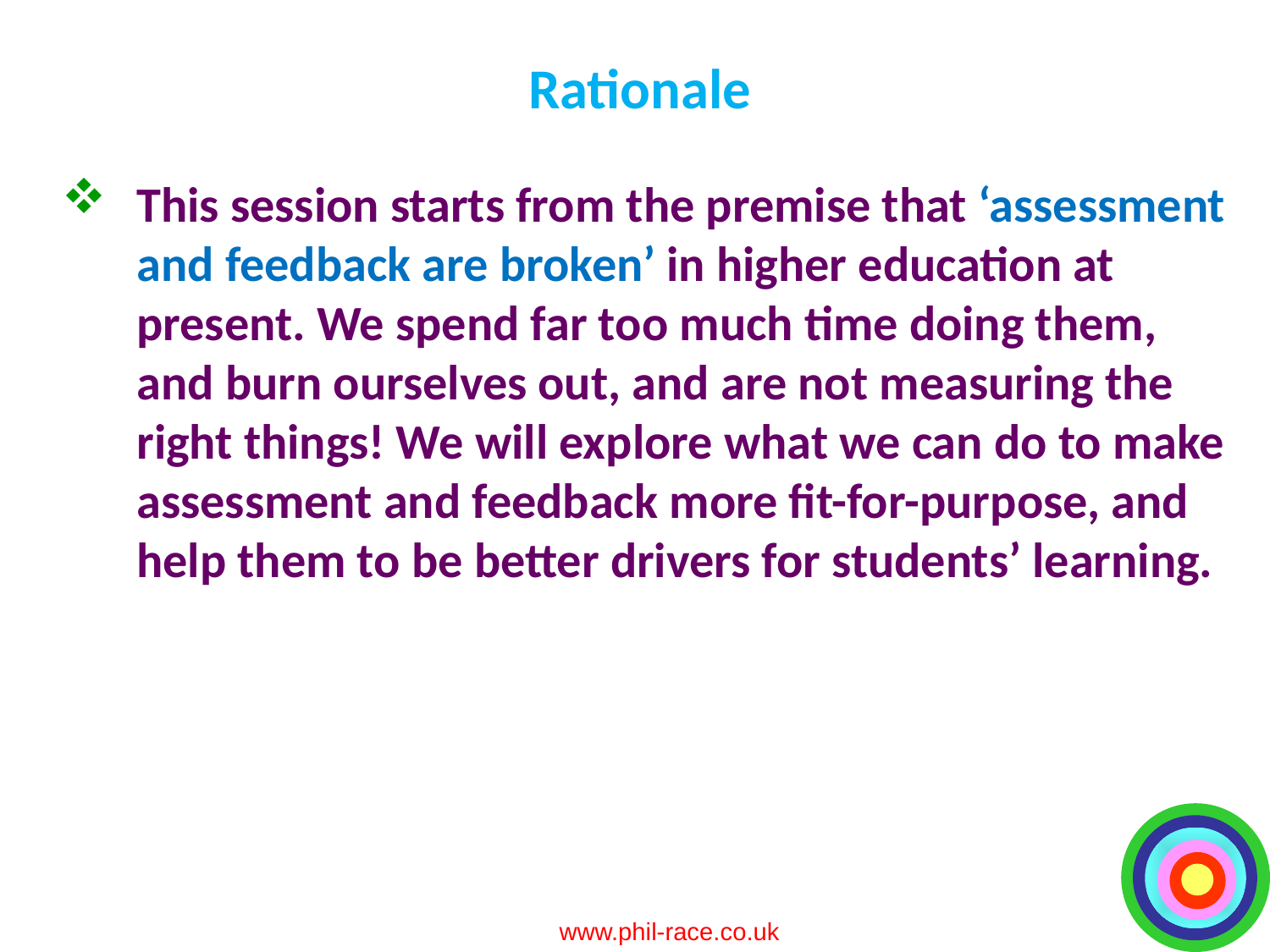

# Rationale
This session starts from the premise that ‘assessment and feedback are broken’ in higher education at present. We spend far too much time doing them, and burn ourselves out, and are not measuring the right things! We will explore what we can do to make assessment and feedback more fit-for-purpose, and help them to be better drivers for students’ learning.